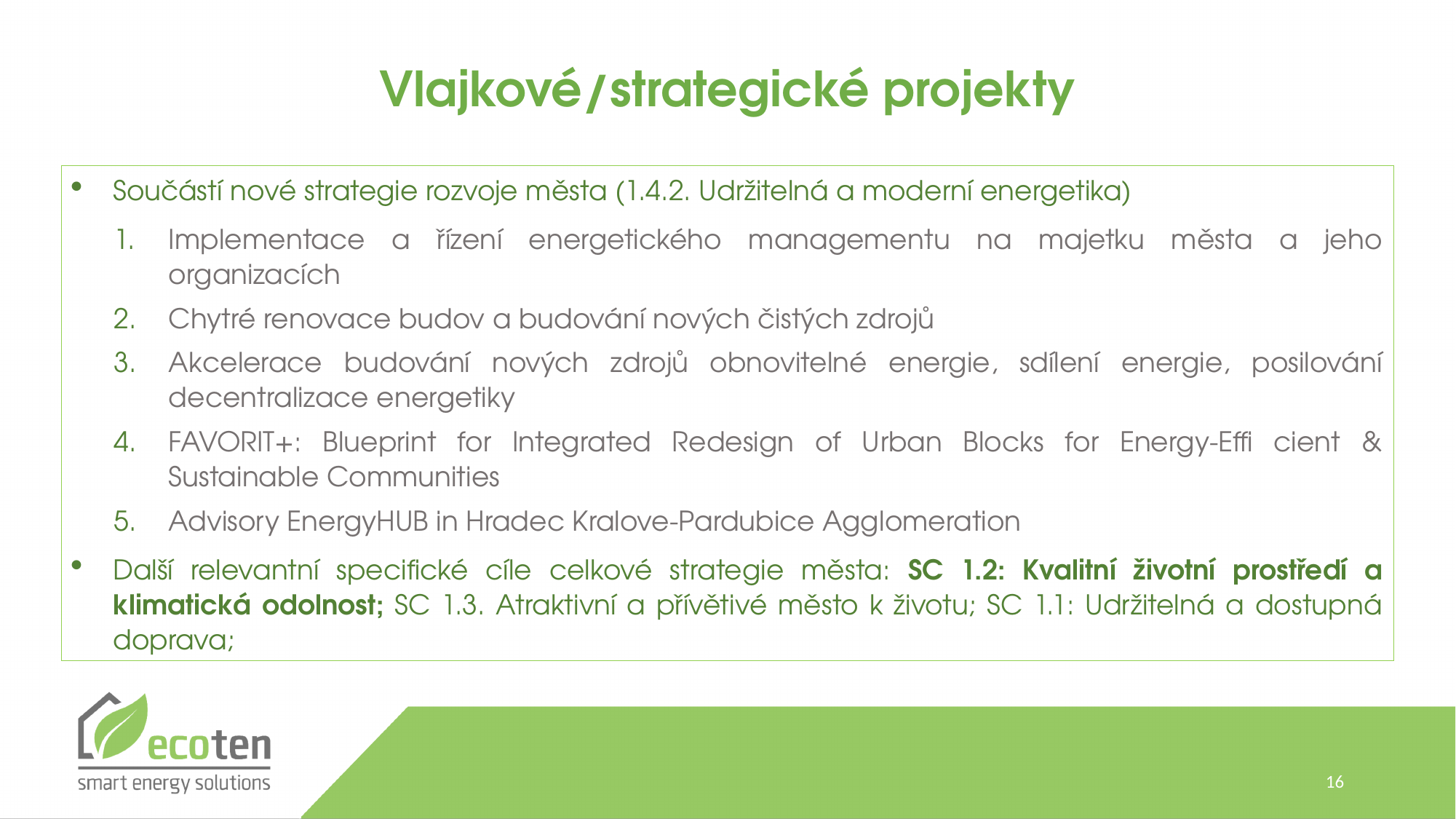

Vlajkové/strategické projekty
Součástí nové strategie rozvoje města (1.4.2. Udržitelná a moderní energetika)
Implementace a řízení energetického managementu na majetku města a jeho organizacích
Chytré renovace budov a budování nových čistých zdrojů
Akcelerace budování nových zdrojů obnovitelné energie, sdílení energie, posilování decentralizace energetiky
FAVORIT+: Blueprint for Integrated Redesign of Urban Blocks for Energy-Effi cient & Sustainable Communities
Advisory EnergyHUB in Hradec Kralove-Pardubice Agglomeration
Další relevantní specifické cíle celkové strategie města: SC 1.2: Kvalitní životní prostředí a klimatická odolnost; SC 1.3. Atraktivní a přívětivé město k životu; SC 1.1: Udržitelná a dostupná doprava;
16